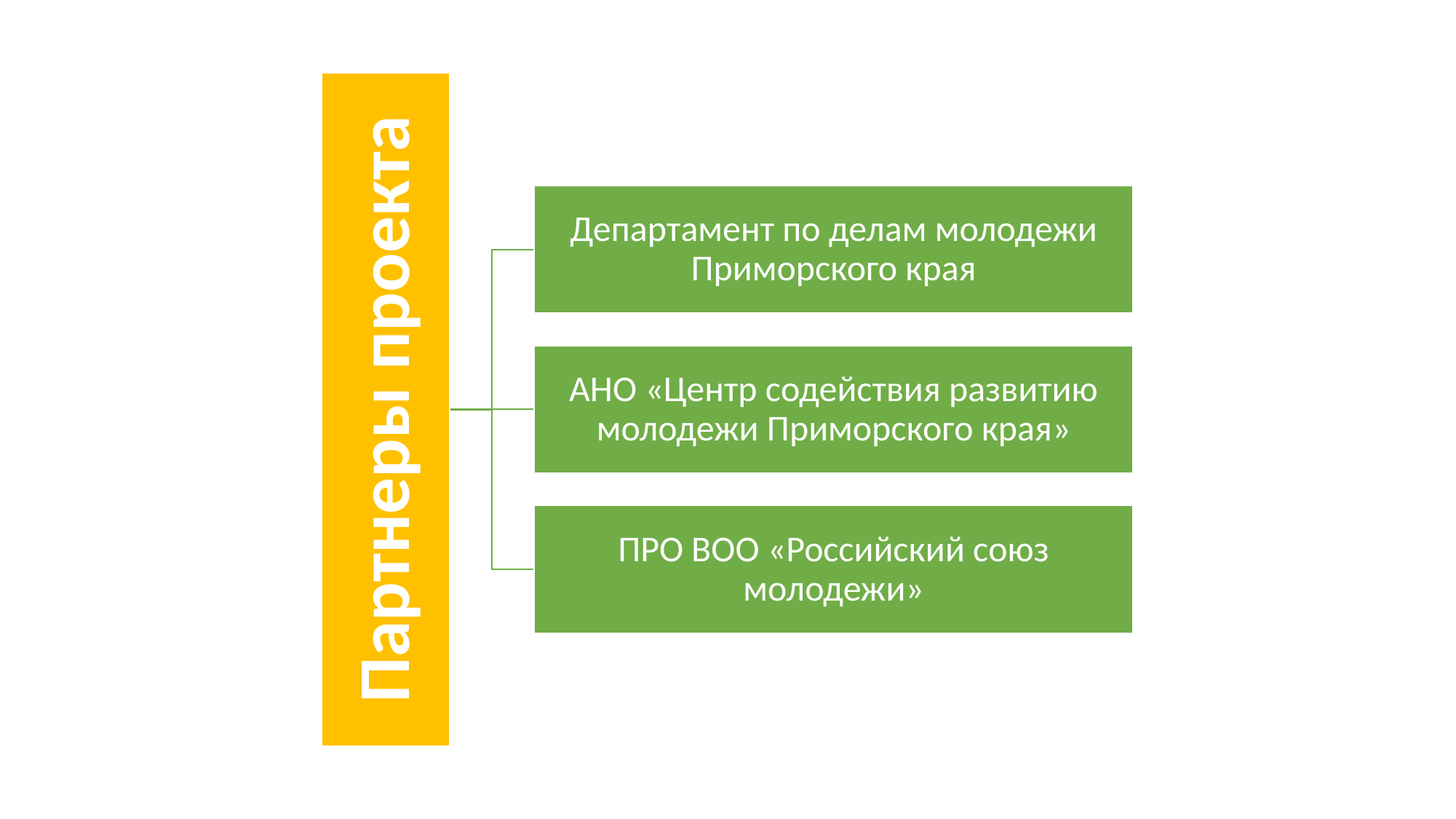

Партнеры проекта
Департамент по делам молодежи Приморского края
АНО «Центр содействия развитию молодежи Приморского края»
ПРО ВОО «Российский союз молодежи»